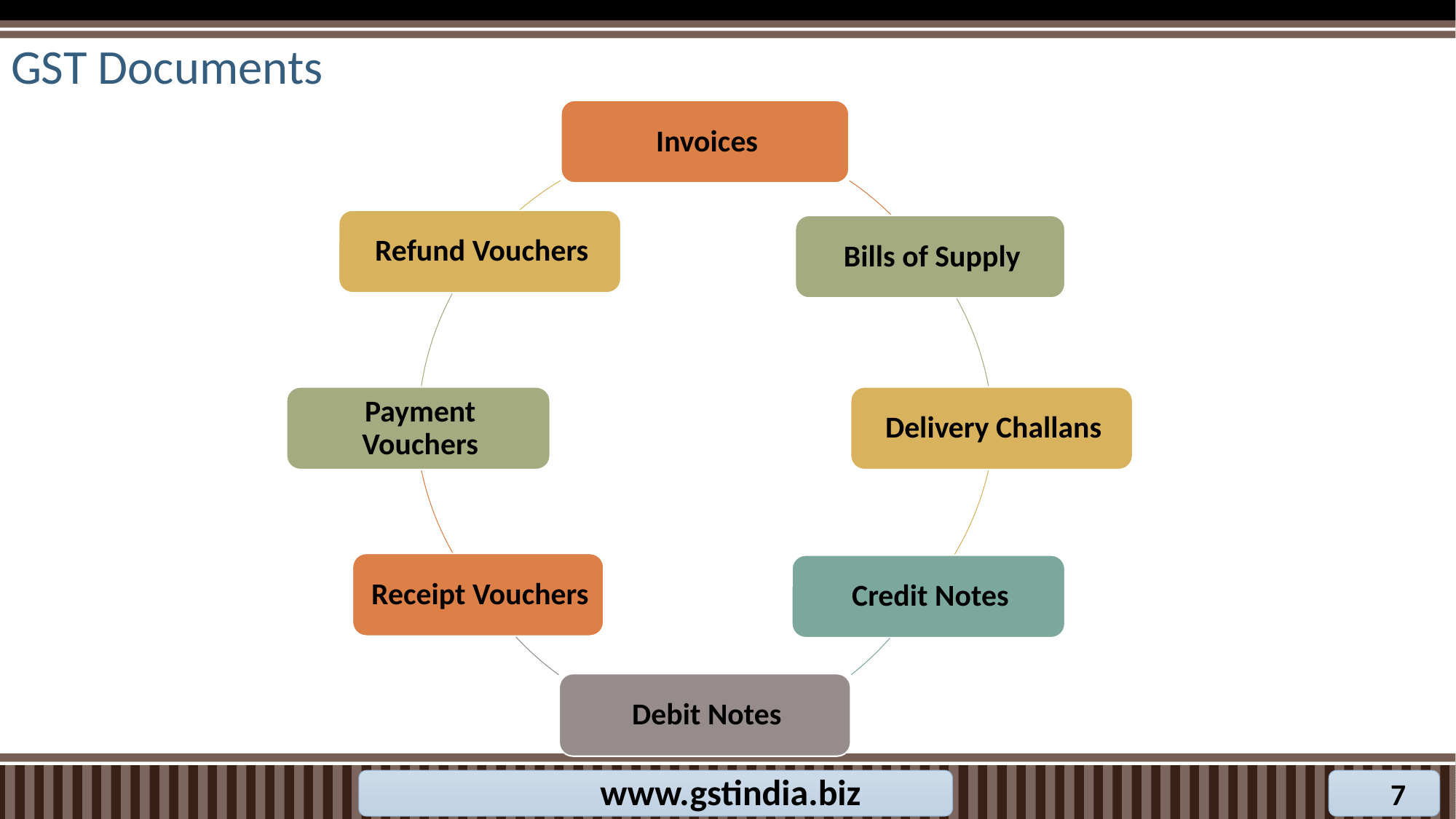

# GST Documents
Invoices
Bills of Supply
Delivery Challans
Credit Notes
Debit Notes
Receipt Vouchers
Payment Vouchers
Refund Vouchers
www.gstindia.biz

7